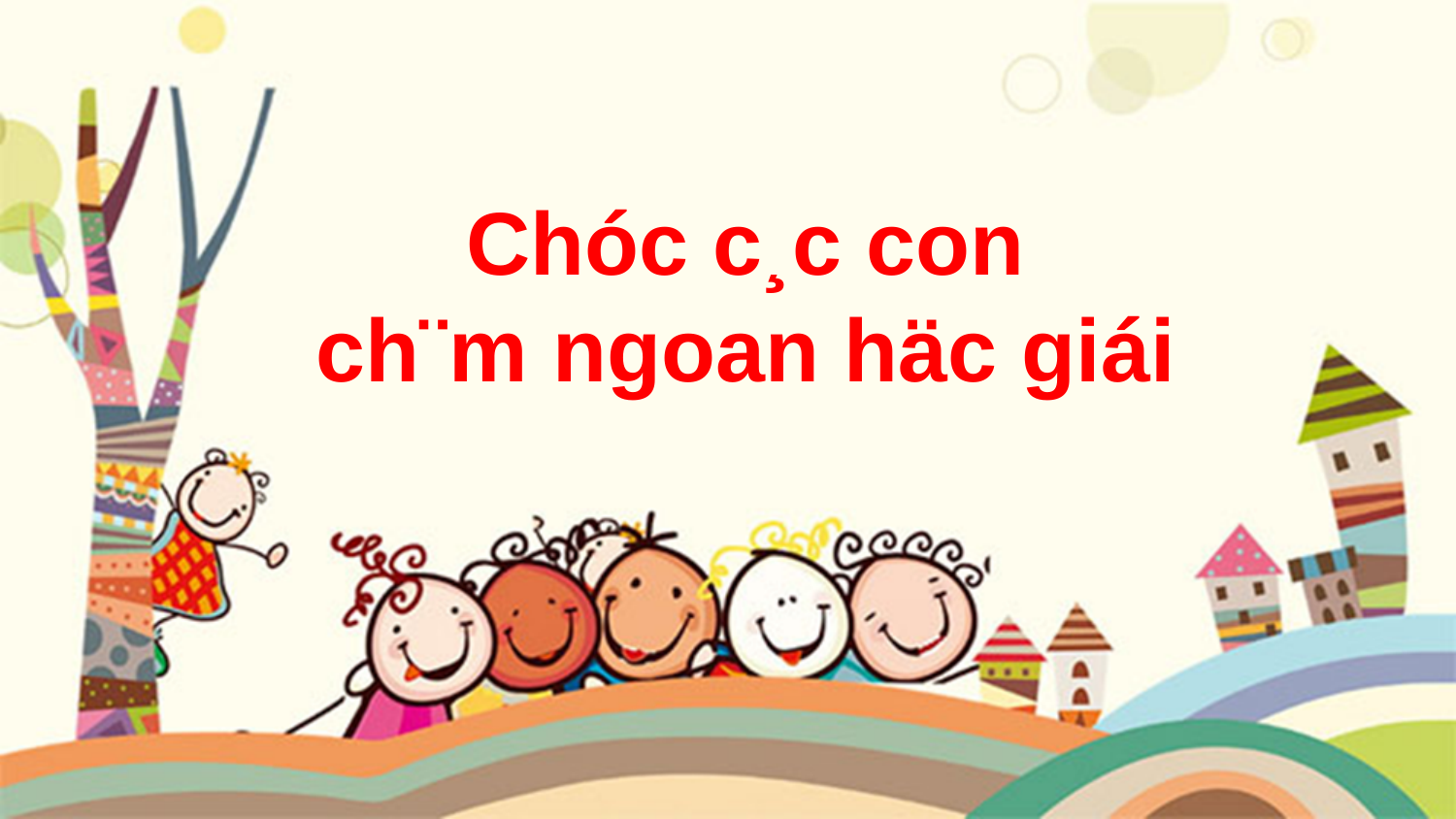

Chóc c¸c con
ch¨m ngoan häc giái